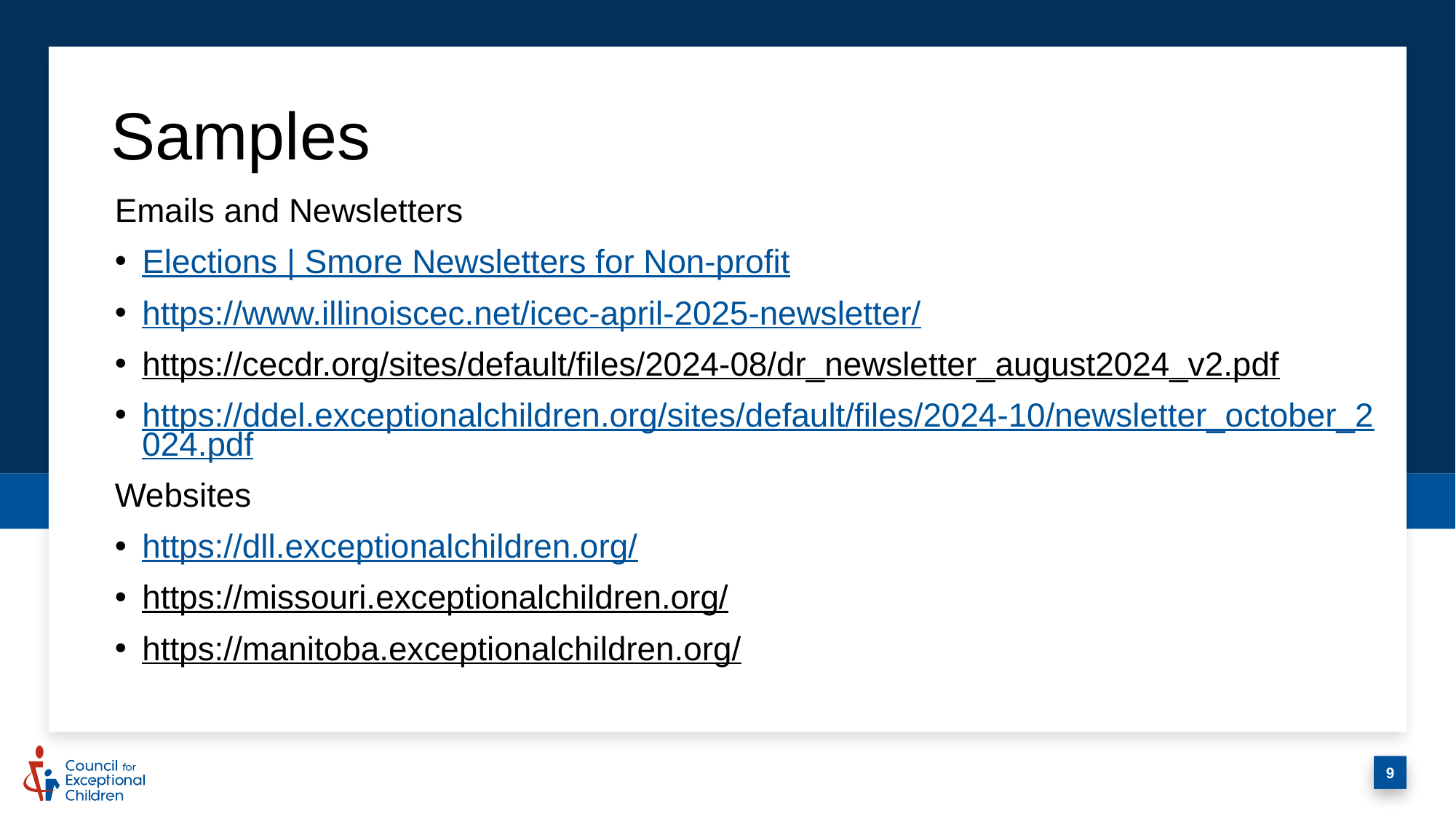

# Samples
Emails and Newsletters
Elections | Smore Newsletters for Non-profit
https://www.illinoiscec.net/icec-april-2025-newsletter/
https://cecdr.org/sites/default/files/2024-08/dr_newsletter_august2024_v2.pdf
https://ddel.exceptionalchildren.org/sites/default/files/2024-10/newsletter_october_2024.pdf
Websites
https://dll.exceptionalchildren.org/
https://missouri.exceptionalchildren.org/
https://manitoba.exceptionalchildren.org/